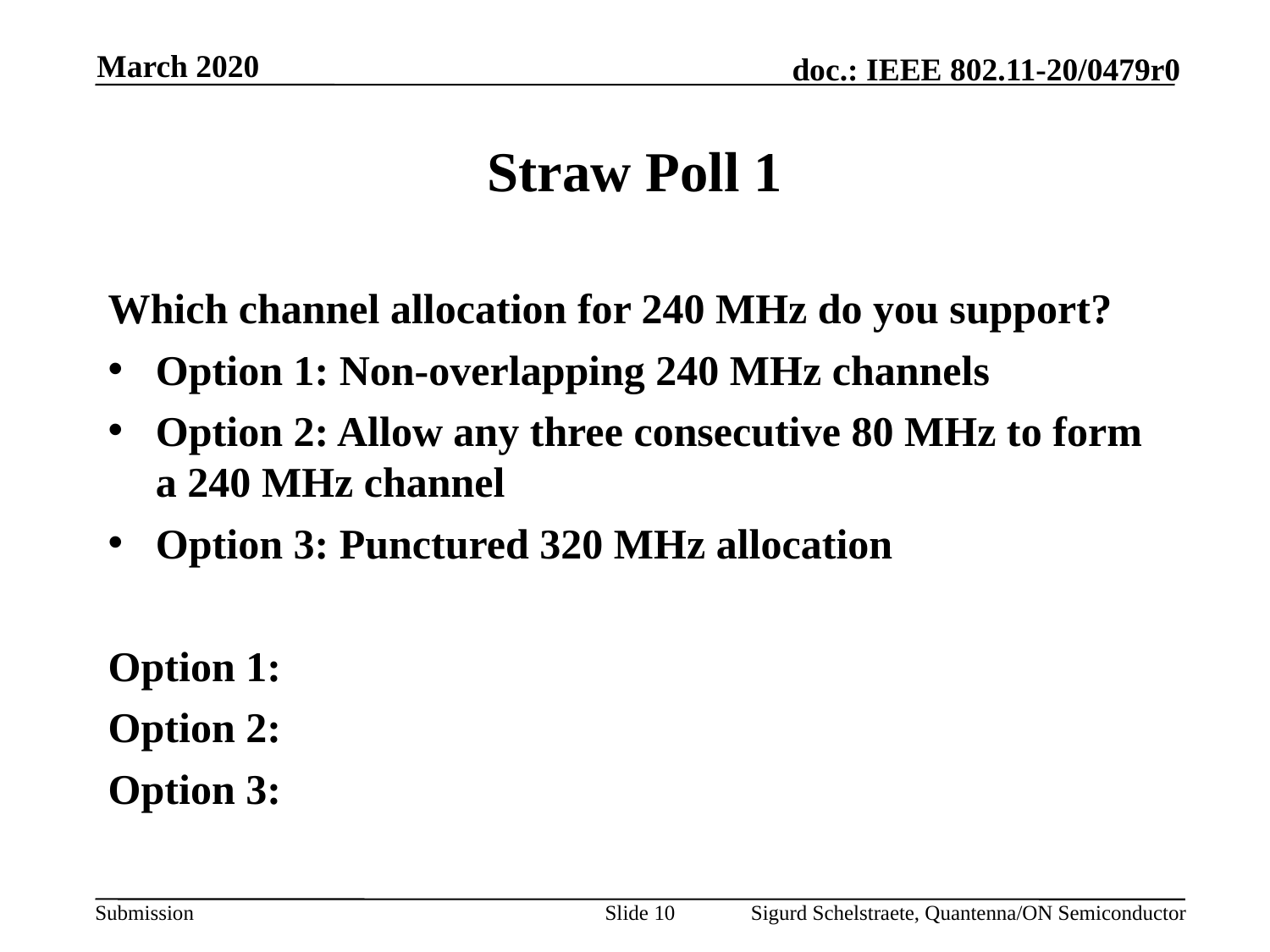

March 2020
# Straw Poll 1
Which channel allocation for 240 MHz do you support?
Option 1: Non-overlapping 240 MHz channels
Option 2: Allow any three consecutive 80 MHz to form a 240 MHz channel
Option 3: Punctured 320 MHz allocation

Option 1:
Option 2:
Option 3:

Slide 10
Sigurd Schelstraete, Quantenna/ON Semiconductor